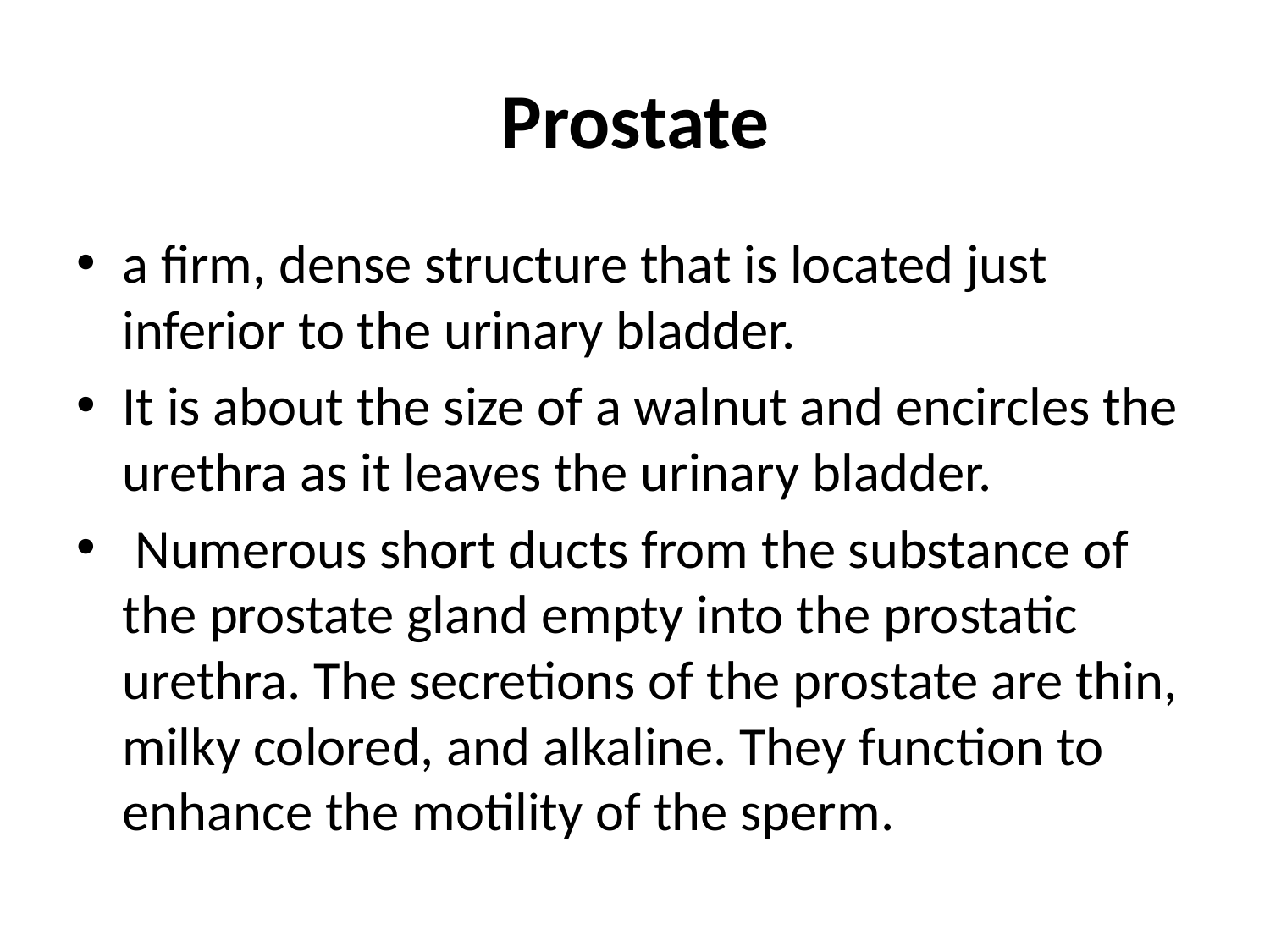

# Prostate
a firm, dense structure that is located just inferior to the urinary bladder.
It is about the size of a walnut and encircles the urethra as it leaves the urinary bladder.
 Numerous short ducts from the substance of the prostate gland empty into the prostatic urethra. The secretions of the prostate are thin, milky colored, and alkaline. They function to enhance the motility of the sperm.